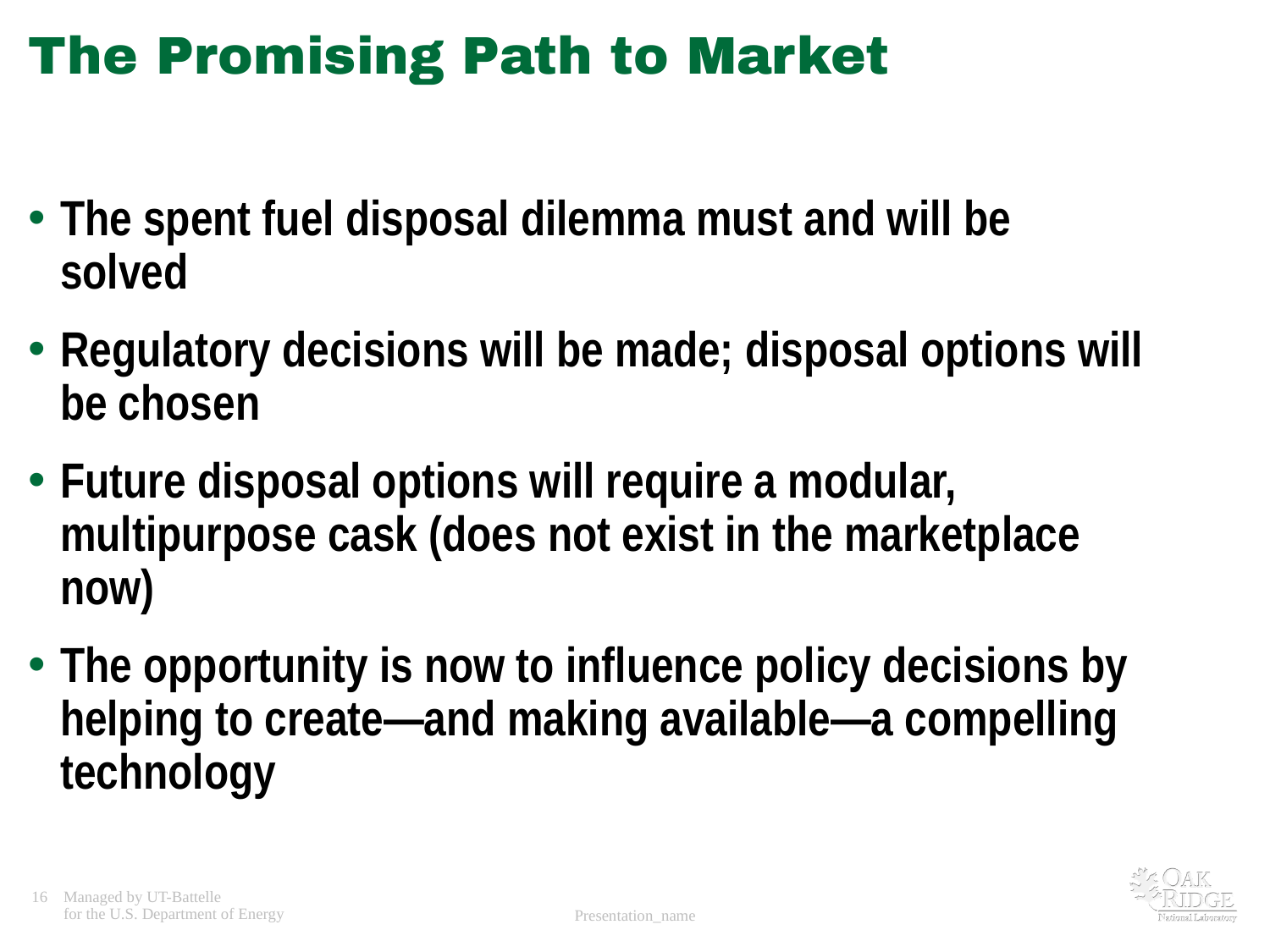

# The Promising Path to Market
The spent fuel disposal dilemma must and will be solved
Regulatory decisions will be made; disposal options will be chosen
Future disposal options will require a modular, multipurpose cask (does not exist in the marketplace now)
The opportunity is now to influence policy decisions by helping to create—and making available—a compelling technology